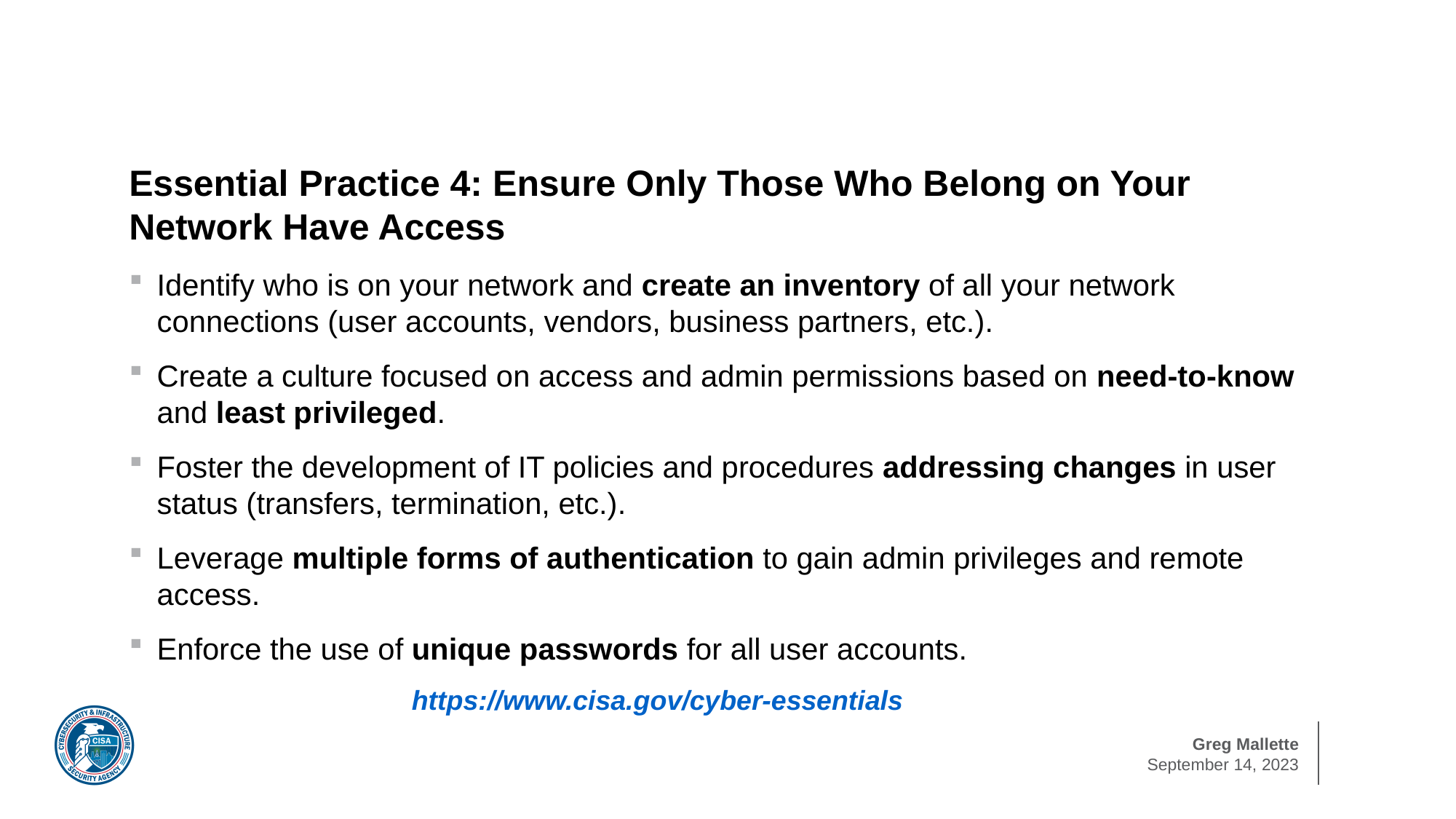

# CISA Cyber Essentials (4 of 6)
Essential Practice 4: Ensure Only Those Who Belong on Your Network Have Access
Identify who is on your network and create an inventory of all your network connections (user accounts, vendors, business partners, etc.).
Create a culture focused on access and admin permissions based on need-to-know and least privileged.
Foster the development of IT policies and procedures addressing changes in user status (transfers, termination, etc.).
Leverage multiple forms of authentication to gain admin privileges and remote access.
Enforce the use of unique passwords for all user accounts.
                                     https://www.cisa.gov/cyber-essentials